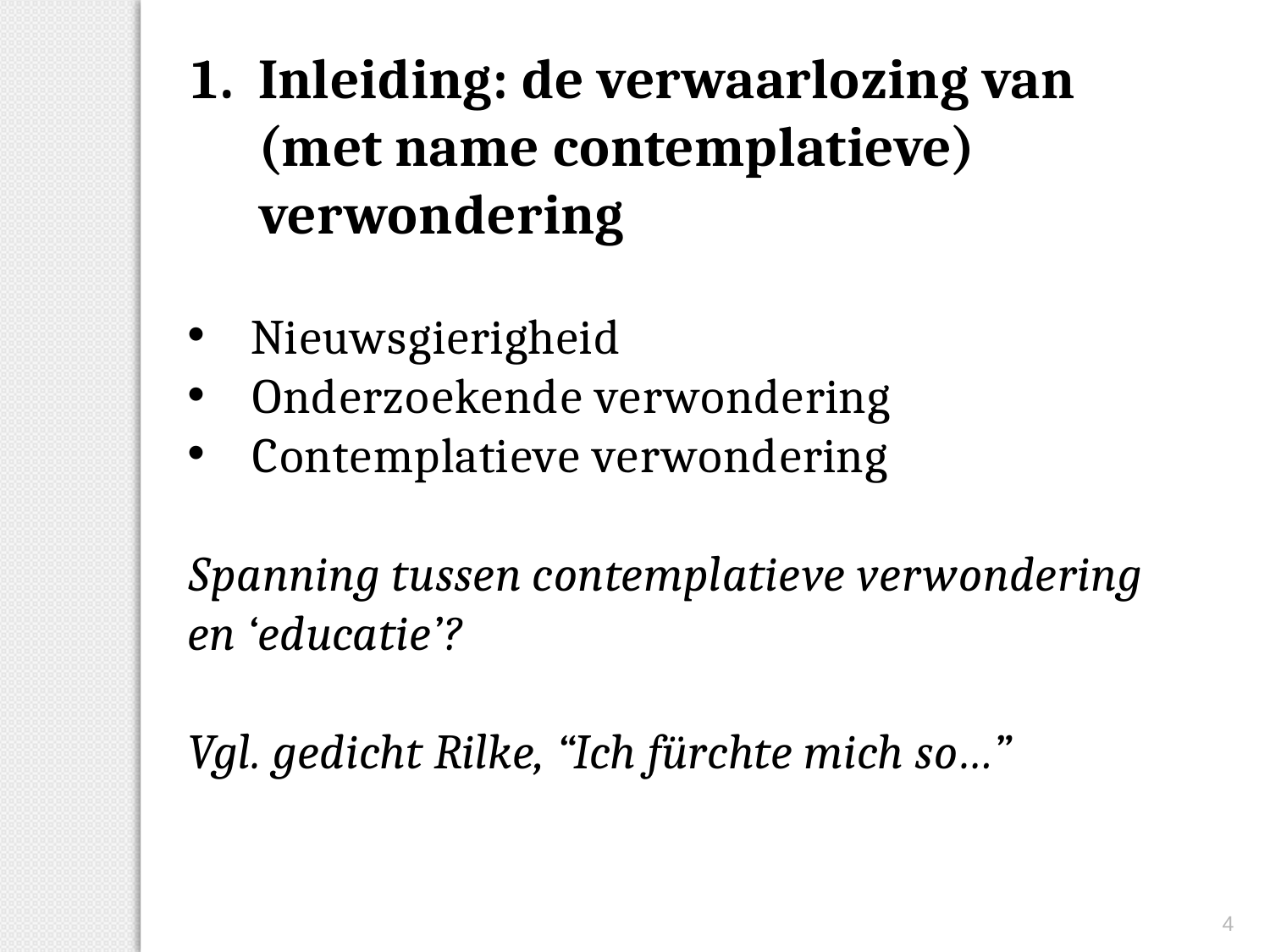

Inleiding: de verwaarlozing van (met name contemplatieve) verwondering

Nieuwsgierigheid
Onderzoekende verwondering
Contemplatieve verwondering

Spanning tussen contemplatieve verwondering en ‘educatie’?

Vgl. gedicht Rilke, “Ich fürchte mich so…”
4